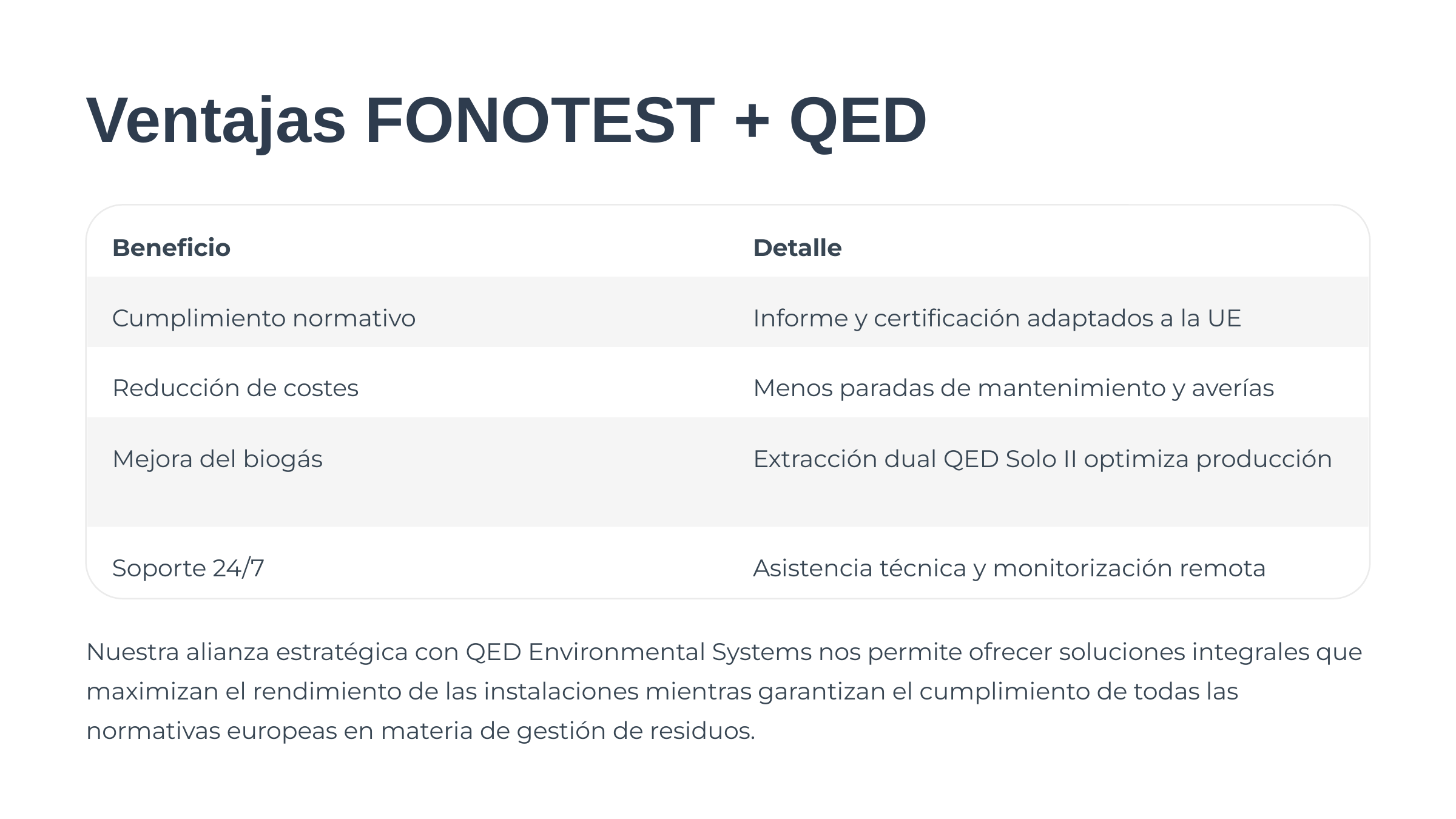

Ventajas FONOTEST + QED

Beneficio
Detalle

Cumplimiento normativo
Informe y certificación adaptados a la UE

Reducción de costes
Menos paradas de mantenimiento y averías

Mejora del biogás
Extracción dual QED Solo II optimiza producción

Soporte 24/7
Asistencia técnica y monitorización remota
Nuestra alianza estratégica con QED Environmental Systems nos permite ofrecer soluciones integrales que maximizan el rendimiento de las instalaciones mientras garantizan el cumplimiento de todas las normativas europeas en materia de gestión de residuos.